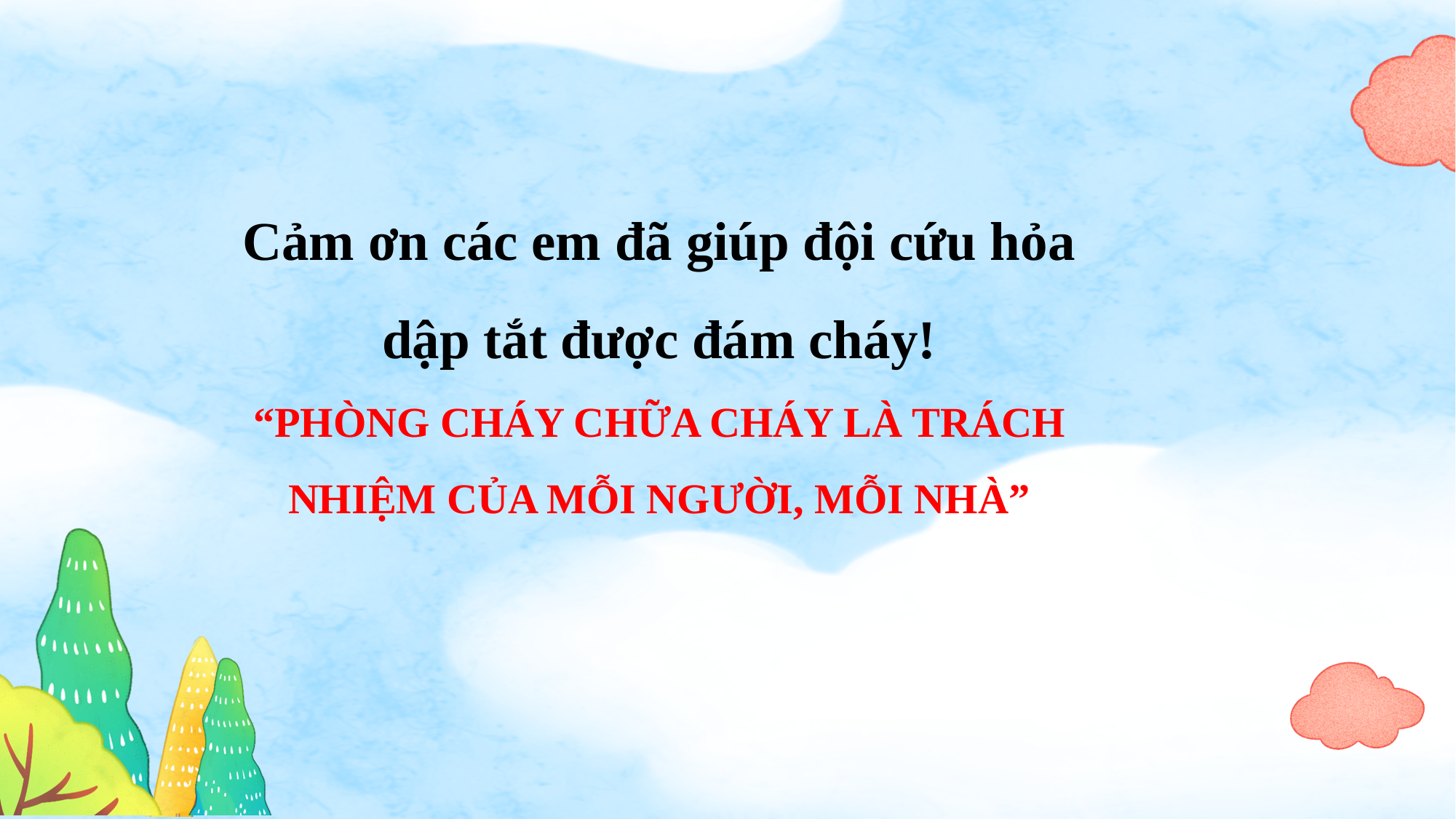

Cảm ơn các em đã giúp đội cứu hỏa dập tắt được đám cháy!
“PHÒNG CHÁY CHỮA CHÁY LÀ TRÁCH NHIỆM CỦA MỖI NGƯỜI, MỖI NHÀ”